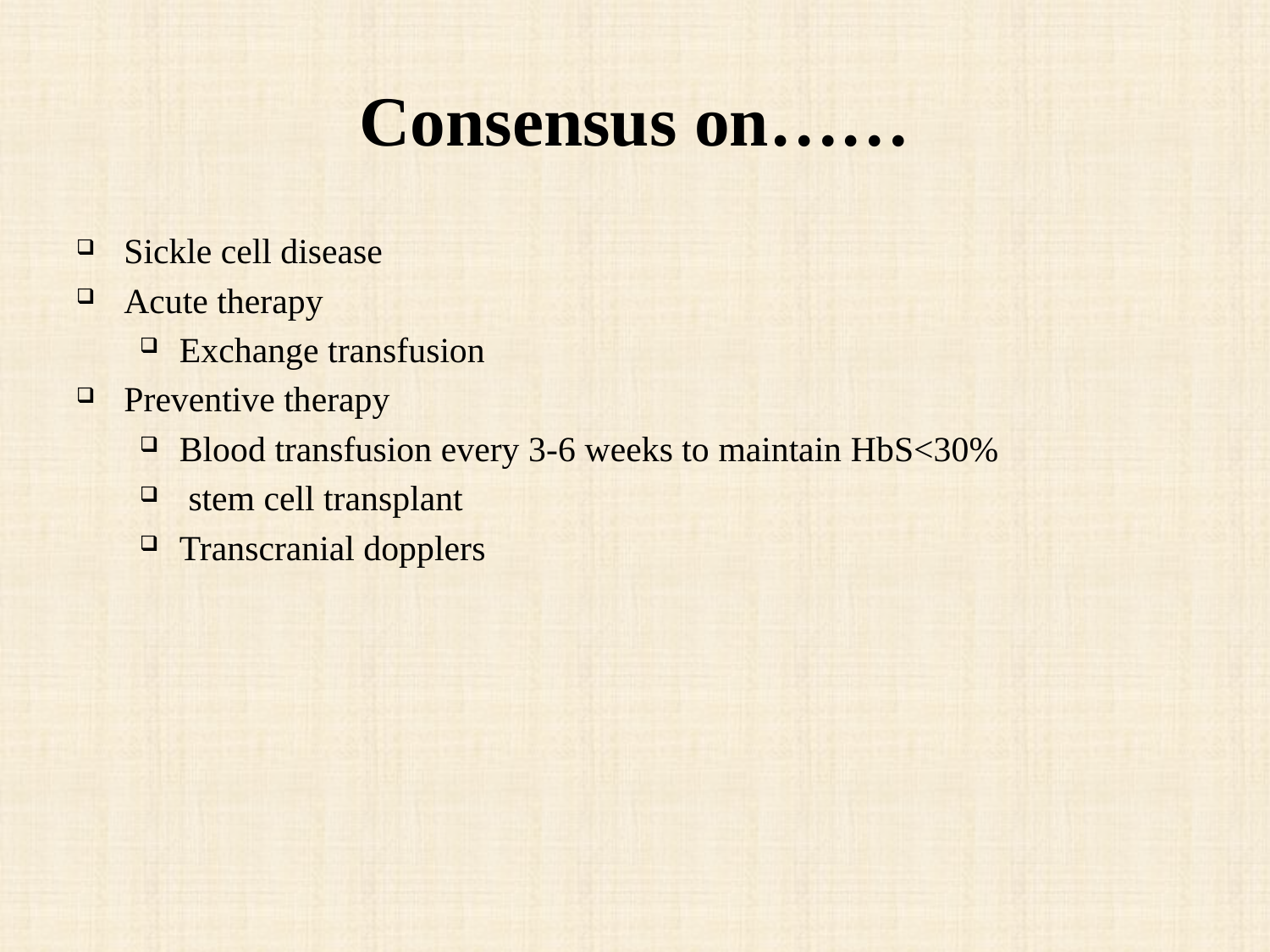

# Consensus on……
Sickle cell disease
Acute therapy
Exchange transfusion
Preventive therapy
Blood transfusion every 3-6 weeks to maintain HbS<30%
 stem cell transplant
Transcranial dopplers